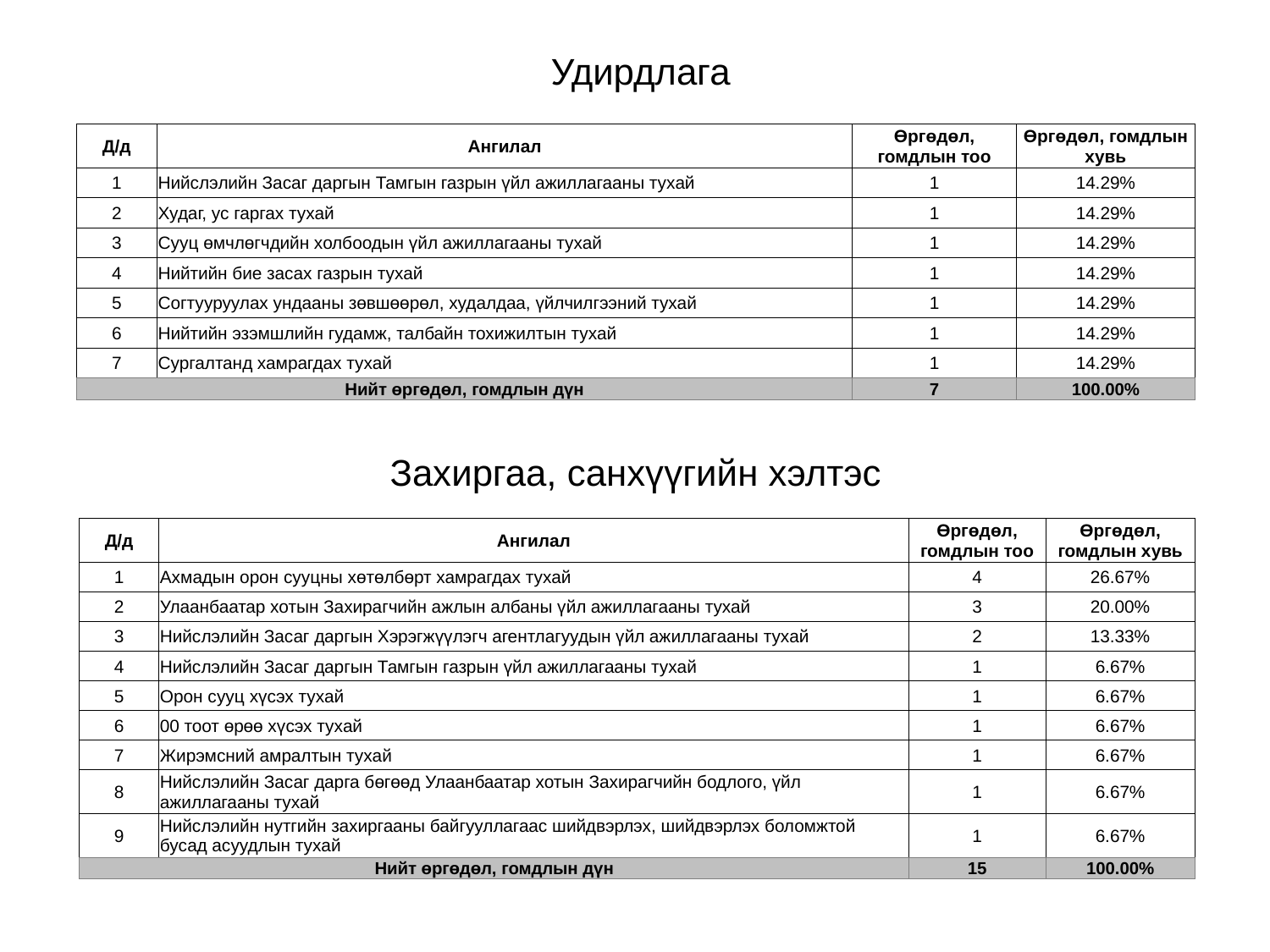

Удирдлага
| Д/д | Ангилал | Өргөдөл, гомдлын тоо | Өргөдөл, гомдлын хувь |
| --- | --- | --- | --- |
| 1 | Нийслэлийн Засаг даргын Тамгын газрын үйл ажиллагааны тухай | 1 | 14.29% |
| 2 | Худаг, ус гаргах тухай | 1 | 14.29% |
| 3 | Сууц өмчлөгчдийн холбоодын үйл ажиллагааны тухай | 1 | 14.29% |
| 4 | Нийтийн бие засах газрын тухай | 1 | 14.29% |
| 5 | Согтууруулах ундааны зөвшөөрөл, худалдаа, үйлчилгээний тухай | 1 | 14.29% |
| 6 | Нийтийн эзэмшлийн гудамж, талбайн тохижилтын тухай | 1 | 14.29% |
| 7 | Сургалтанд хамрагдах тухай | 1 | 14.29% |
| Нийт өргөдөл, гомдлын дүн |  | 7 | 100.00% |
 Захиргаа, санхүүгийн хэлтэс
| Д/д | Ангилал | Өргөдөл, гомдлын тоо | Өргөдөл, гомдлын хувь |
| --- | --- | --- | --- |
| 1 | Ахмадын орон сууцны хөтөлбөрт хамрагдах тухай | 4 | 26.67% |
| 2 | Улаанбаатар хотын Захирагчийн ажлын албаны үйл ажиллагааны тухай | 3 | 20.00% |
| 3 | Нийслэлийн Засаг даргын Хэрэгжүүлэгч агентлагуудын үйл ажиллагааны тухай | 2 | 13.33% |
| 4 | Нийслэлийн Засаг даргын Тамгын газрын үйл ажиллагааны тухай | 1 | 6.67% |
| 5 | Орон сууц хүсэх тухай | 1 | 6.67% |
| 6 | 00 тоот өрөө хүсэх тухай | 1 | 6.67% |
| 7 | Жирэмсний амралтын тухай | 1 | 6.67% |
| 8 | Нийслэлийн Засаг дарга бөгөөд Улаанбаатар хотын Захирагчийн бодлого, үйл ажиллагааны тухай | 1 | 6.67% |
| 9 | Нийслэлийн нутгийн захиргааны байгууллагаас шийдвэрлэх, шийдвэрлэх боломжтой бусад асуудлын тухай | 1 | 6.67% |
| Нийт өргөдөл, гомдлын дүн |  | 15 | 100.00% |